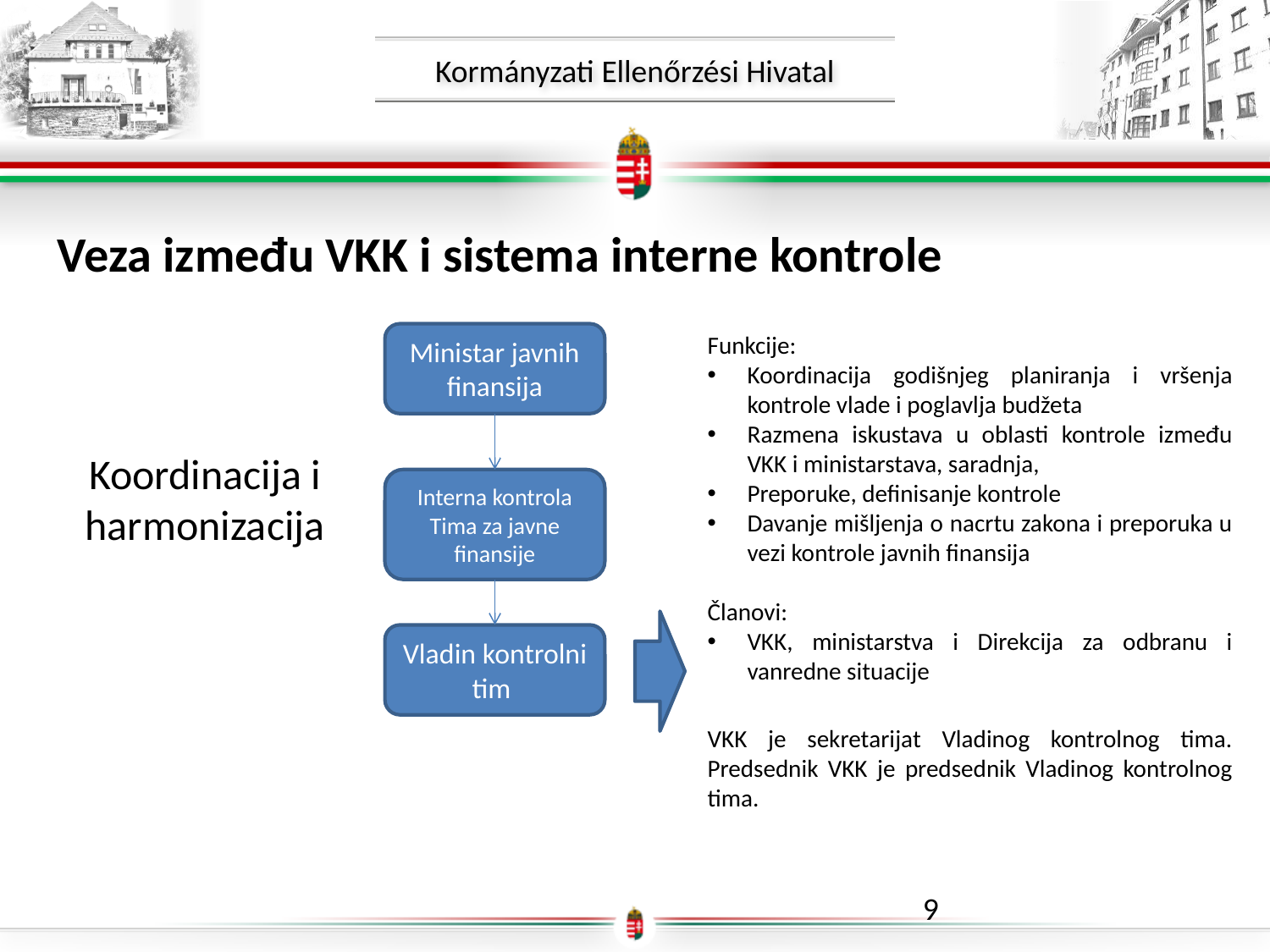

Veza između VKK i sistema interne kontrole
Ministar javnih finansija
Funkcije:
Koordinacija godišnjeg planiranja i vršenja kontrole vlade i poglavlja budžeta
Razmena iskustava u oblasti kontrole između VKK i ministarstava, saradnja,
Preporuke, definisanje kontrole
Davanje mišljenja o nacrtu zakona i preporuka u vezi kontrole javnih finansija

Članovi:
VKK, ministarstva i Direkcija za odbranu i vanredne situacije

VKK je sekretarijat Vladinog kontrolnog tima. Predsednik VKK je predsednik Vladinog kontrolnog tima.
Koordinacija i harmonizacija
Interna kontrola Tima za javne finansije

Vladin kontrolni tim
9